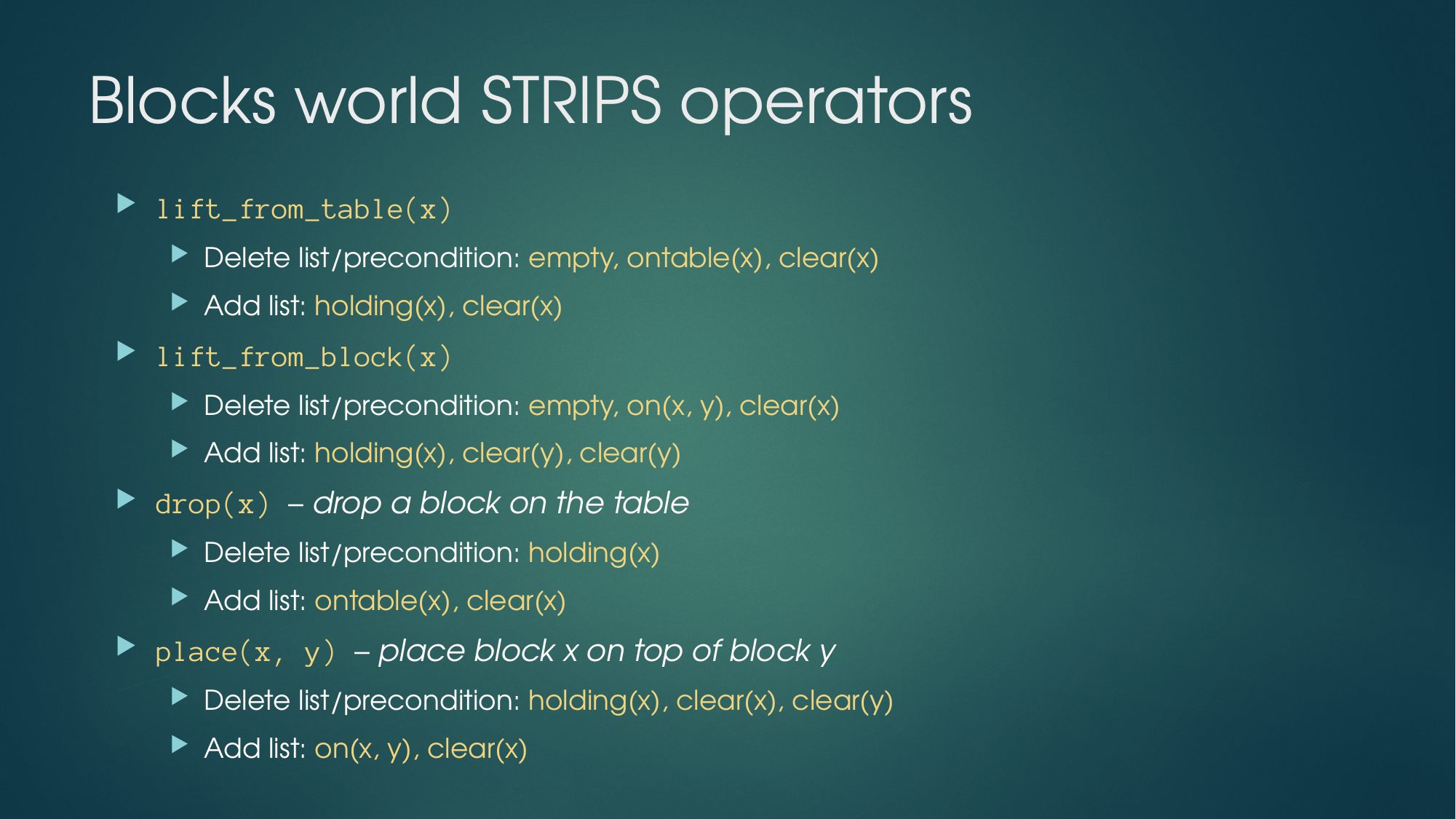

# Blocks world STRIPS operators
lift_from_table(x)
Delete list/precondition: empty, ontable(x), clear(x)
Add list: holding(x), clear(x)
lift_from_block(x)
Delete list/precondition: empty, on(x, y), clear(x)
Add list: holding(x), clear(y), clear(y)
drop(x) – drop a block on the table
Delete list/precondition: holding(x)
Add list: ontable(x), clear(x)
place(x, y) – place block x on top of block y
Delete list/precondition: holding(x), clear(x), clear(y)
Add list: on(x, y), clear(x)